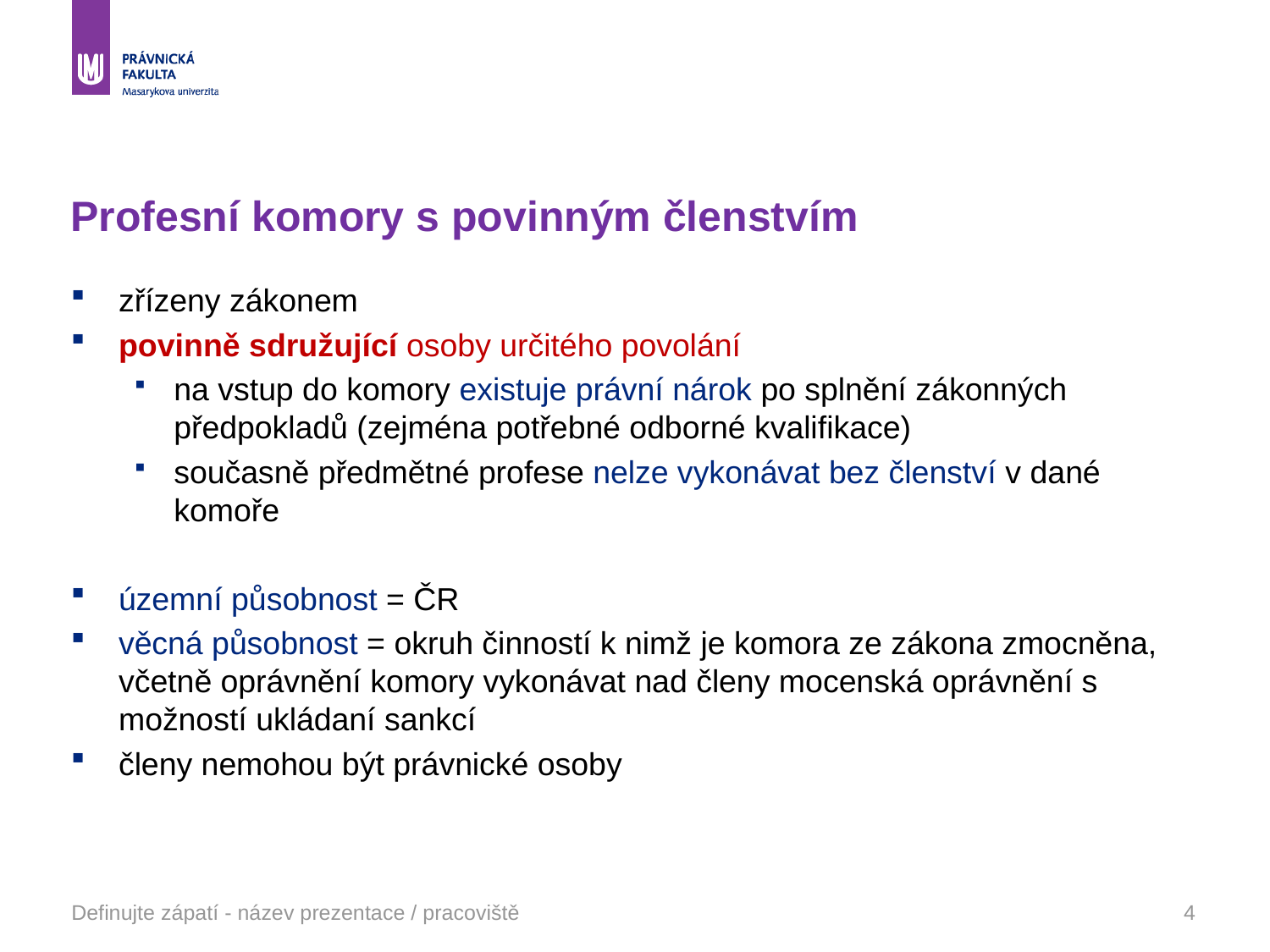

# Profesní komory s povinným členstvím
zřízeny zákonem
povinně sdružující osoby určitého povolání
na vstup do komory existuje právní nárok po splnění zákonných předpokladů (zejména potřebné odborné kvalifikace)
současně předmětné profese nelze vykonávat bez členství v dané komoře

územní působnost = ČR
věcná působnost = okruh činností k nimž je komora ze zákona zmocněna, včetně oprávnění komory vykonávat nad členy mocenská oprávnění s možností ukládaní sankcí
členy nemohou být právnické osoby

Definujte zápatí - název prezentace / pracoviště
4